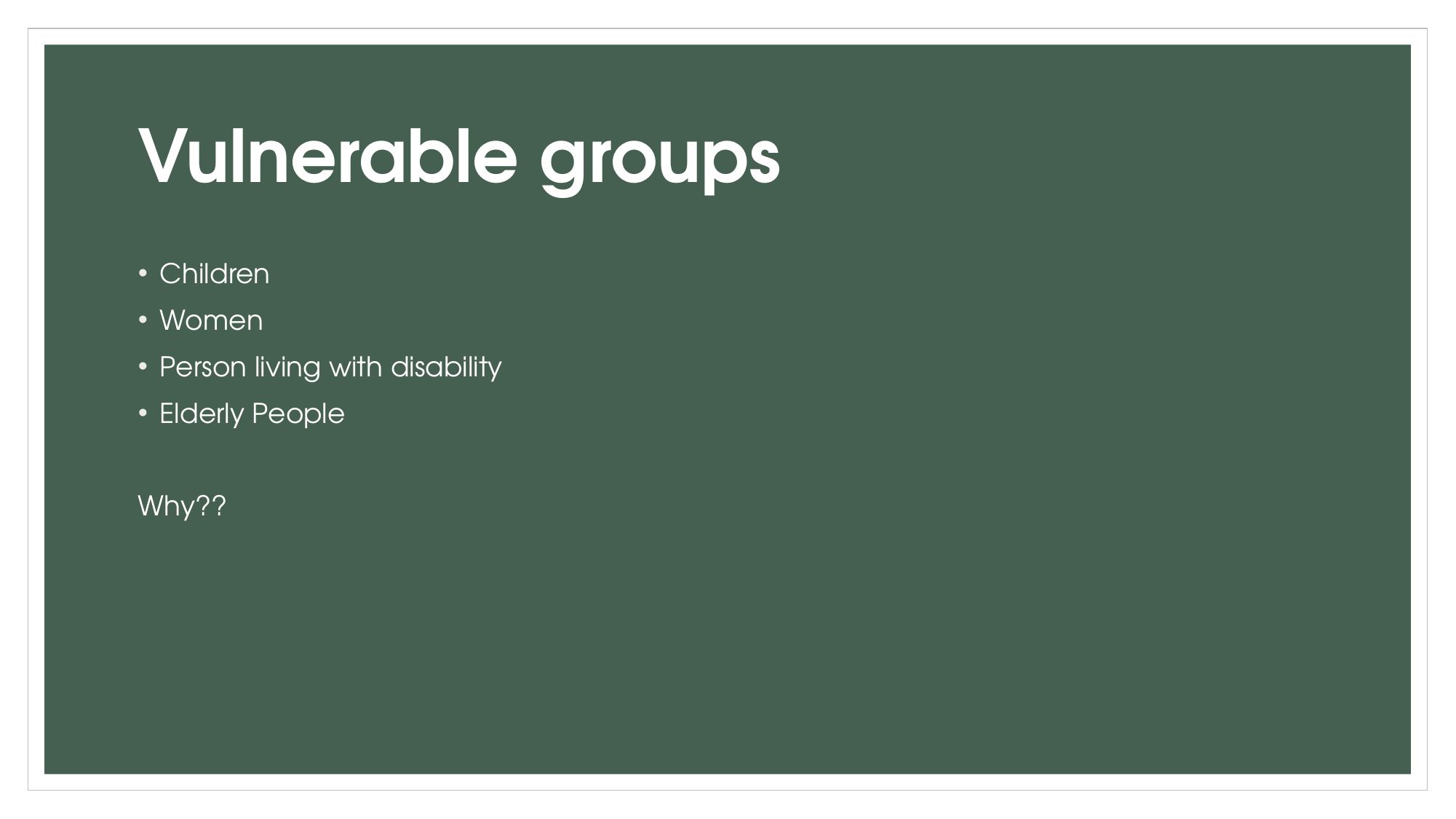

# Vulnerable groups
Children
Women
Person living with disability
Elderly People

Why??